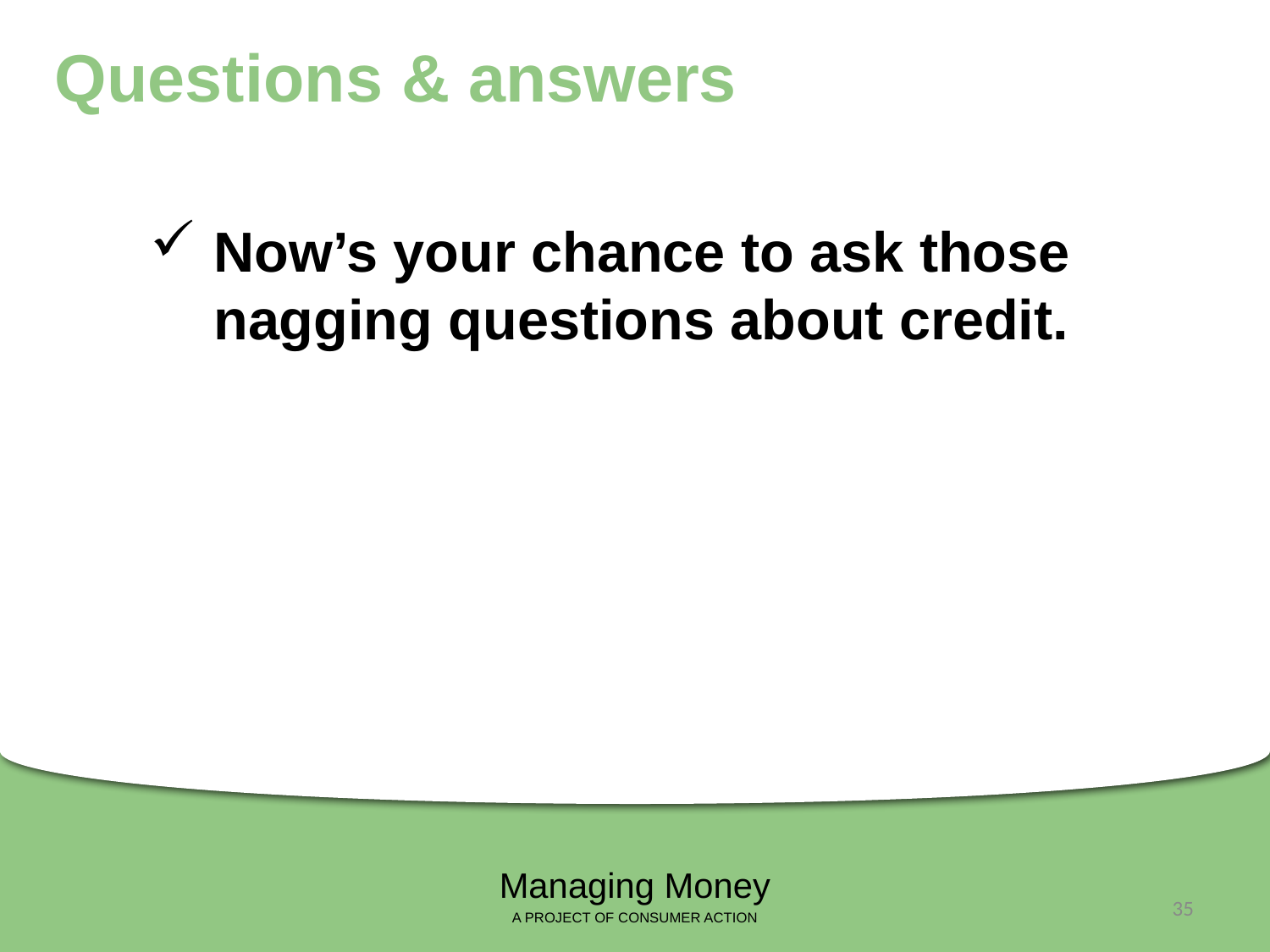

Questions & answers
Now’s your chance to ask those nagging questions about credit.

Managing Money
A PROJECT OF CONSUMER ACTION
35